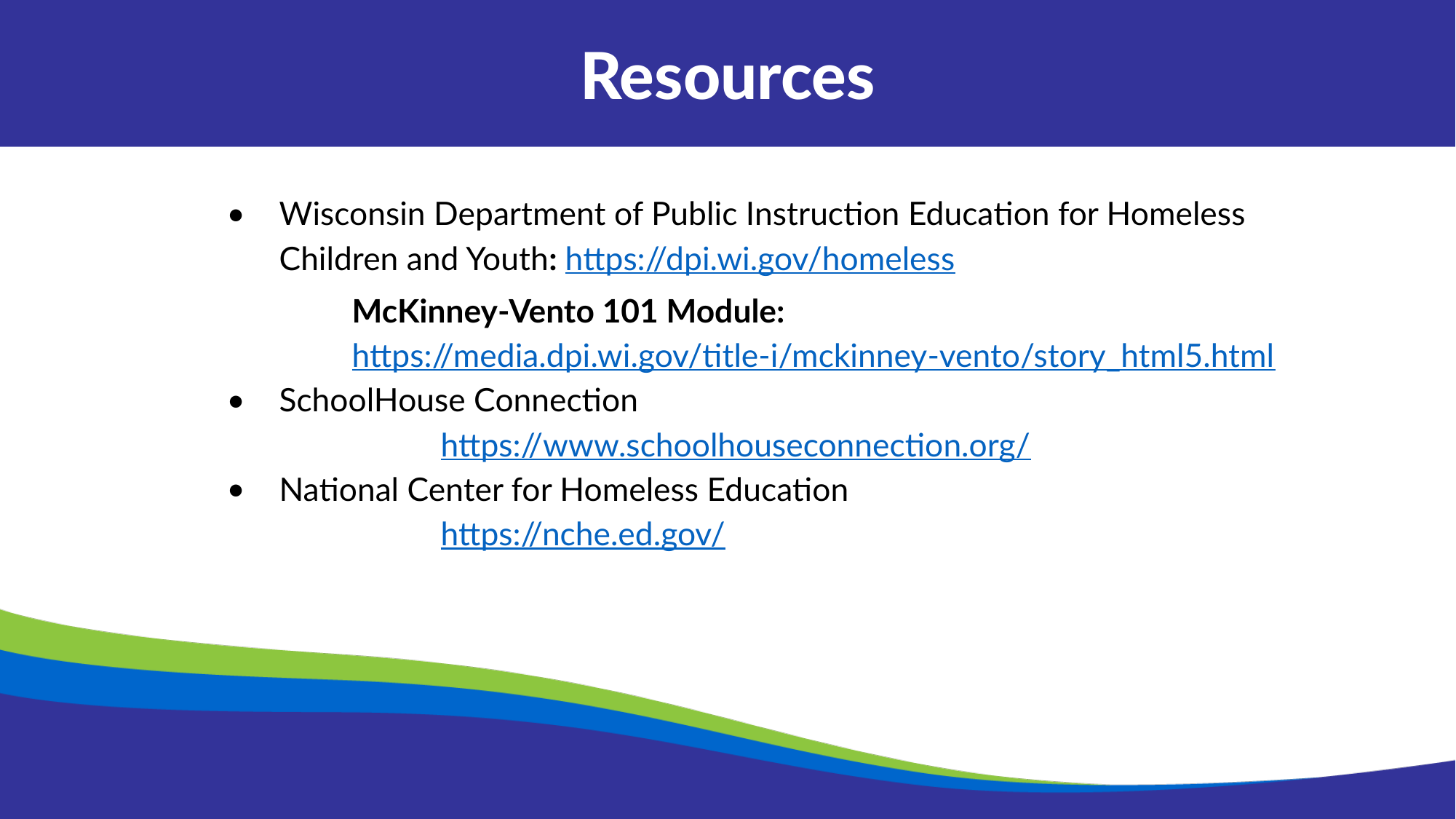

Resources
Wisconsin Department of Public Instruction Education for Homeless Children and Youth: https://dpi.wi.gov/homeless
McKinney-Vento 101 Module: https://media.dpi.wi.gov/title-i/mckinney-vento/story_html5.html
SchoolHouse Connection
		https://www.schoolhouseconnection.org/
National Center for Homeless Education
		https://nche.ed.gov/